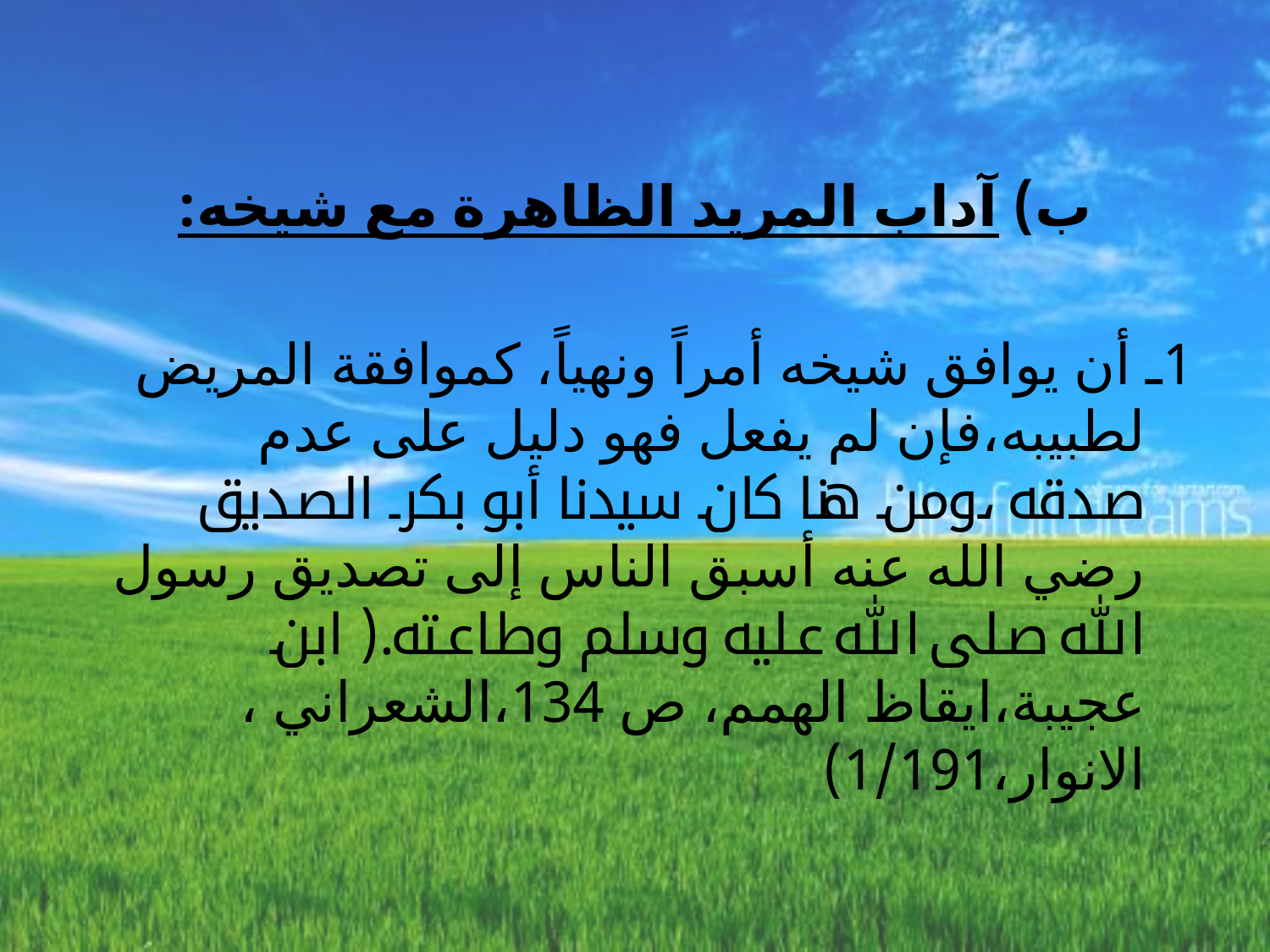

ب) آداب المريد الظاهرة مع شيخه:

1ـ أن يوافق شيخه أمراً ونهياً، كموافقة المريض لطبيبه،فإن لم يفعل فهو دليل على عدم صدقه ،ومن هنا كان سيدنا أبو بكر الصديق رضي الله عنه أسبق الناس إلى تصديق رسول الله صلى الله عليه وسلم وطاعته.( ابن عجيبة،ايقاظ الهمم، ص 134،الشعراني ، الانوار،1/191)